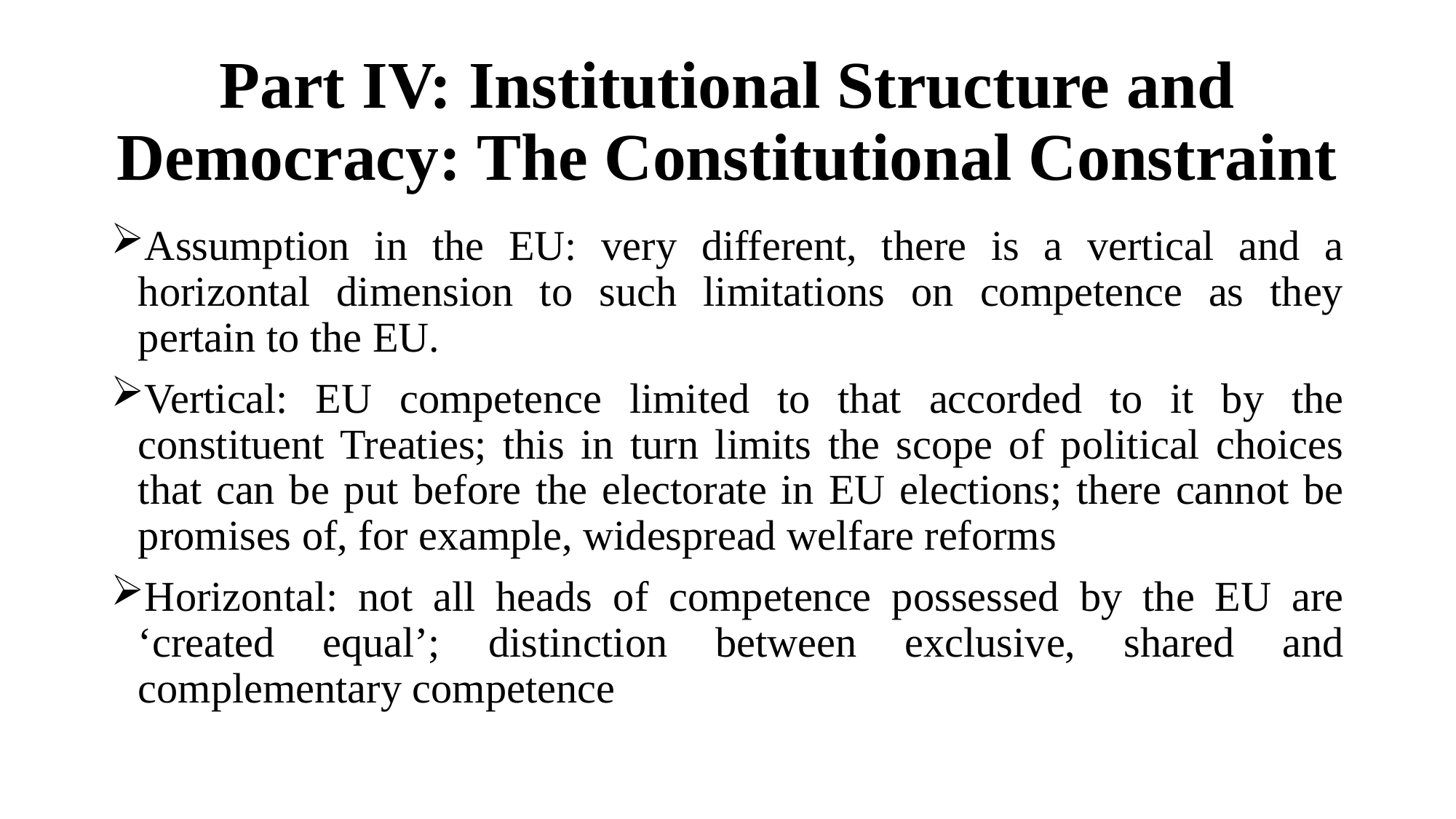

# Part IV: Institutional Structure and Democracy: The Constitutional Constraint
Assumption in the EU: very different, there is a vertical and a horizontal dimension to such limitations on competence as they pertain to the EU.
Vertical: EU competence limited to that accorded to it by the constituent Treaties; this in turn limits the scope of political choices that can be put before the electorate in EU elections; there cannot be promises of, for example, widespread welfare reforms
Horizontal: not all heads of competence possessed by the EU are ‘created equal’; distinction between exclusive, shared and complementary competence